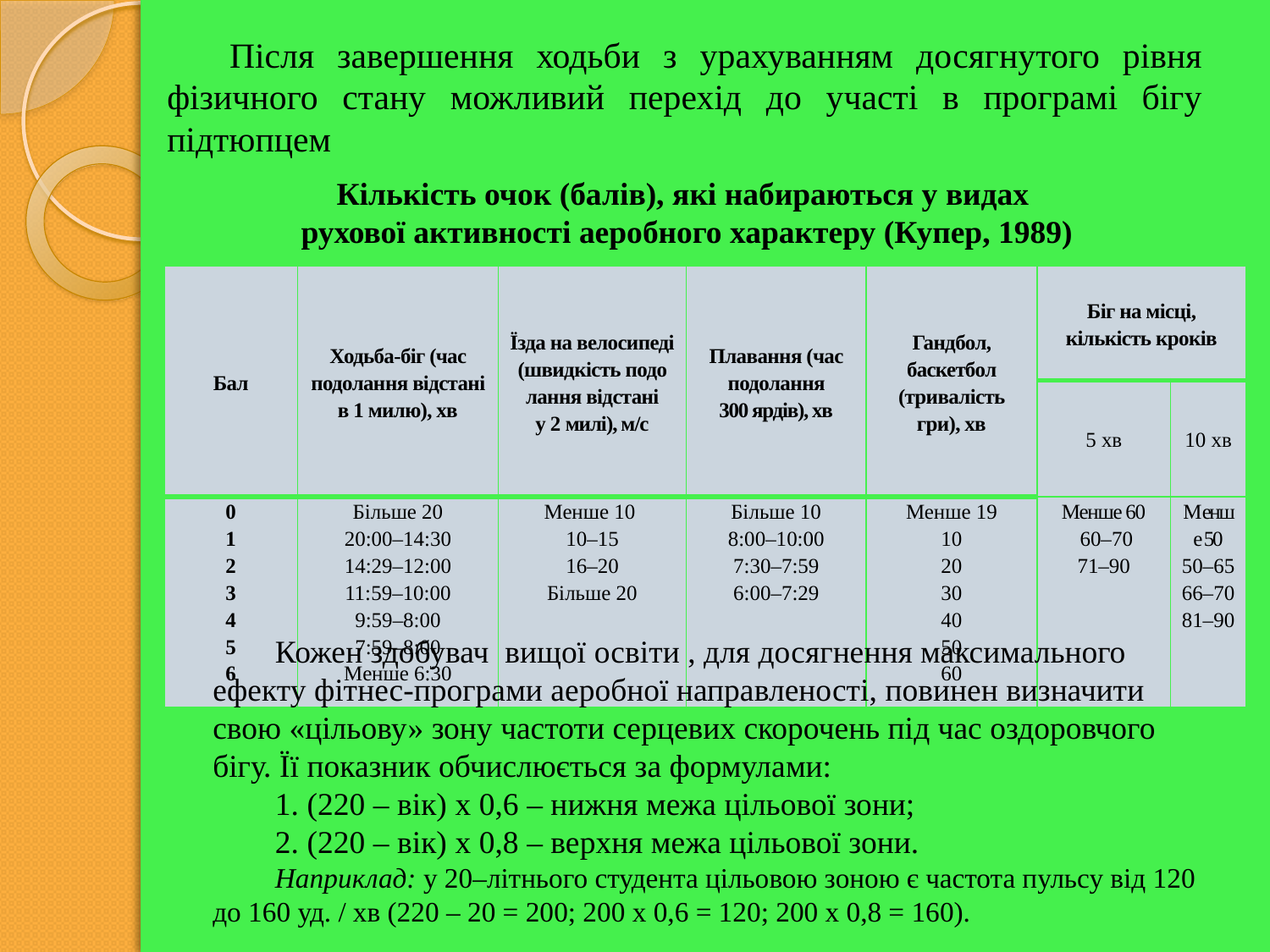

Після завершення ходьби з урахуванням досягнутого рівня фізичного стану можливий перехід до участі в програмі бігу підтюпцем
Кількість очок (балів), які набираються у видах
рухової активності аеробного характеру (Купер, 1989)
| Бал | Ходьба-біг (час подо­лан­ня відстані в 1 милю), хв | Їзда на вело­сипеді (швидкість подо­лан­ня відстані у 2 милі), м/с | Плавання (час подо­лання 300 ярдів), хв | Гандбол, баскетбол (тривалість гри), хв | Біг на місці, кількість кроків |  |
| --- | --- | --- | --- | --- | --- | --- |
|  |  |  |  |  | 5 хв | 10 хв |
| 0 1 2 3 4 5 6 | Більше 20 20:00–14:30 14:29–12:00 11:59–10:00 9:59–8:00 7:59–8:00 Менше 6:30 | Менше 10 10–15 16–20 Більше 20 | Більше 10 8:00–10:00 7:30–7:59 6:00–7:29 | Менше 19 10 20 30 40 50 60 | Менше 60 60–70 71–90 | Менше 50 50–65 66–70 81–90 |
Кожен здобувач  вищої освіти , для досягнення максимального ефекту фітнес-програми аеробної направленості, повинен визначити свою «цільову» зону частоти серцевих скорочень під час оздоровчого бігу. Її показник обчислюється за формулами:
1. (220 – вік) х 0,6 – нижня межа цільової зони;
2. (220 – вік) х 0,8 – верхня межа цільової зони.
Наприклад: у 20–літнього студента цільовою зоною є частота пульсу від 120 до 160 уд. / хв (220 – 20 = 200; 200 х 0,6 = 120; 200 х 0,8 = 160).